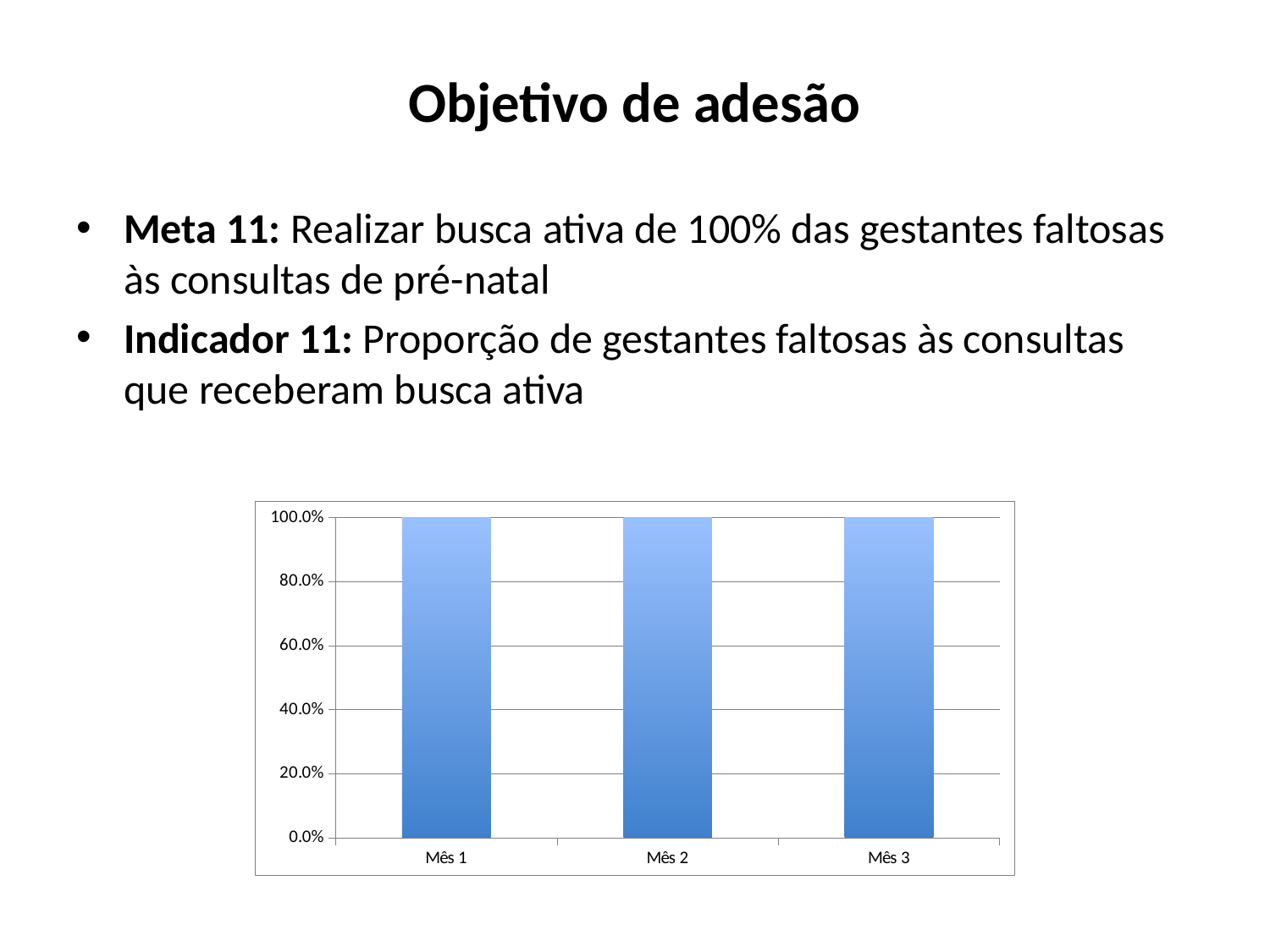

Objetivo de adesão

Meta 11: Realizar busca ativa de 100% das gestantes faltosas às consultas de pré-natal
Indicador 11: Proporção de gestantes faltosas às consultas que receberam busca ativa

### Chart

| Category | Proporção de gestantes faltosas às consultas que receberam busca ativa |
|---|---|
| Mês 1 | 1.0 |
| Mês 2 | 1.0 |
| Mês 3 | 1.0 |